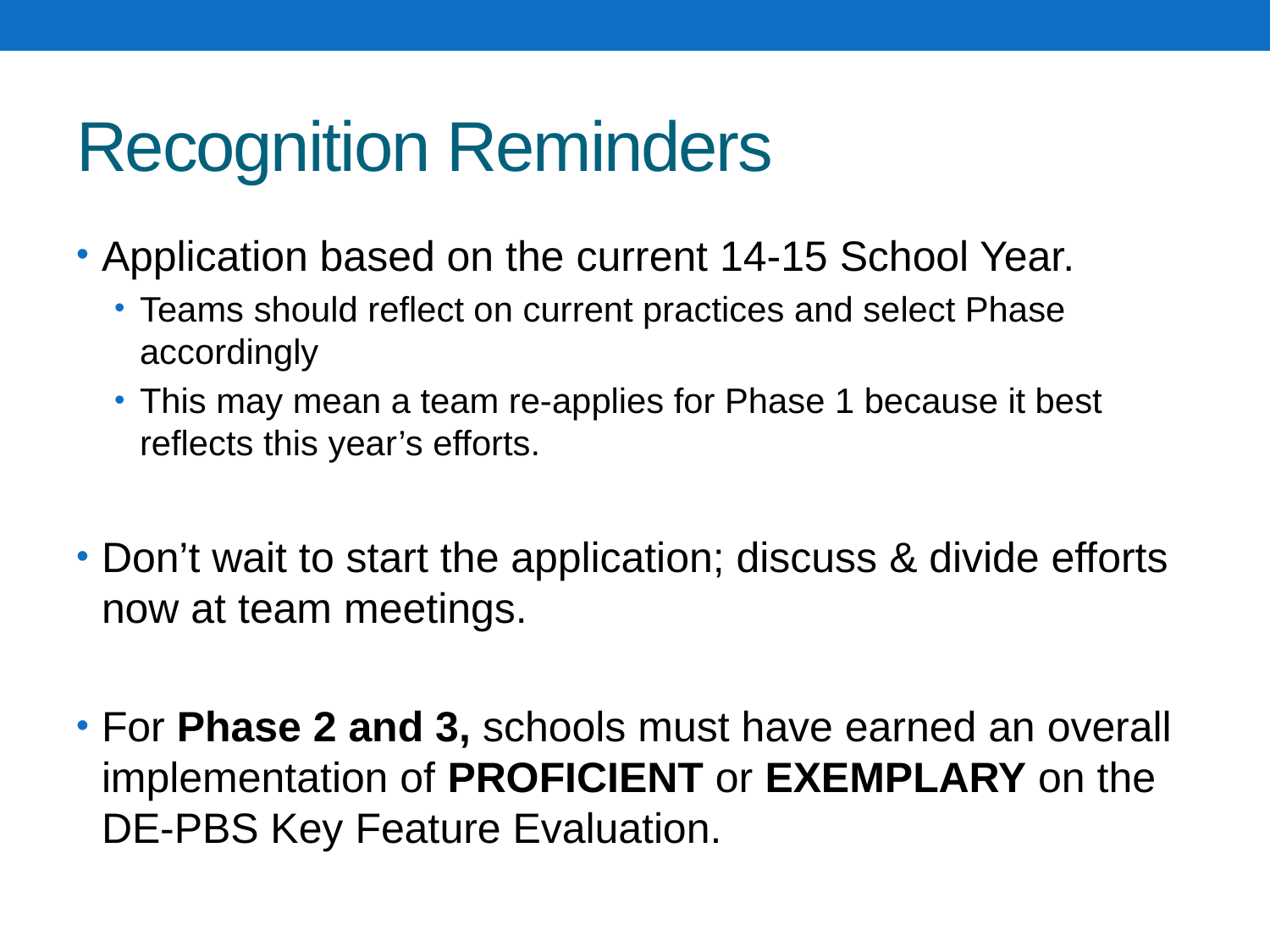

# Recognition Reminders
Application based on the current 14-15 School Year.
Teams should reflect on current practices and select Phase accordingly
This may mean a team re-applies for Phase 1 because it best reflects this year’s efforts.

Don’t wait to start the application; discuss & divide efforts now at team meetings.

For Phase 2 and 3, schools must have earned an overall implementation of PROFICIENT or EXEMPLARY on the DE-PBS Key Feature Evaluation.